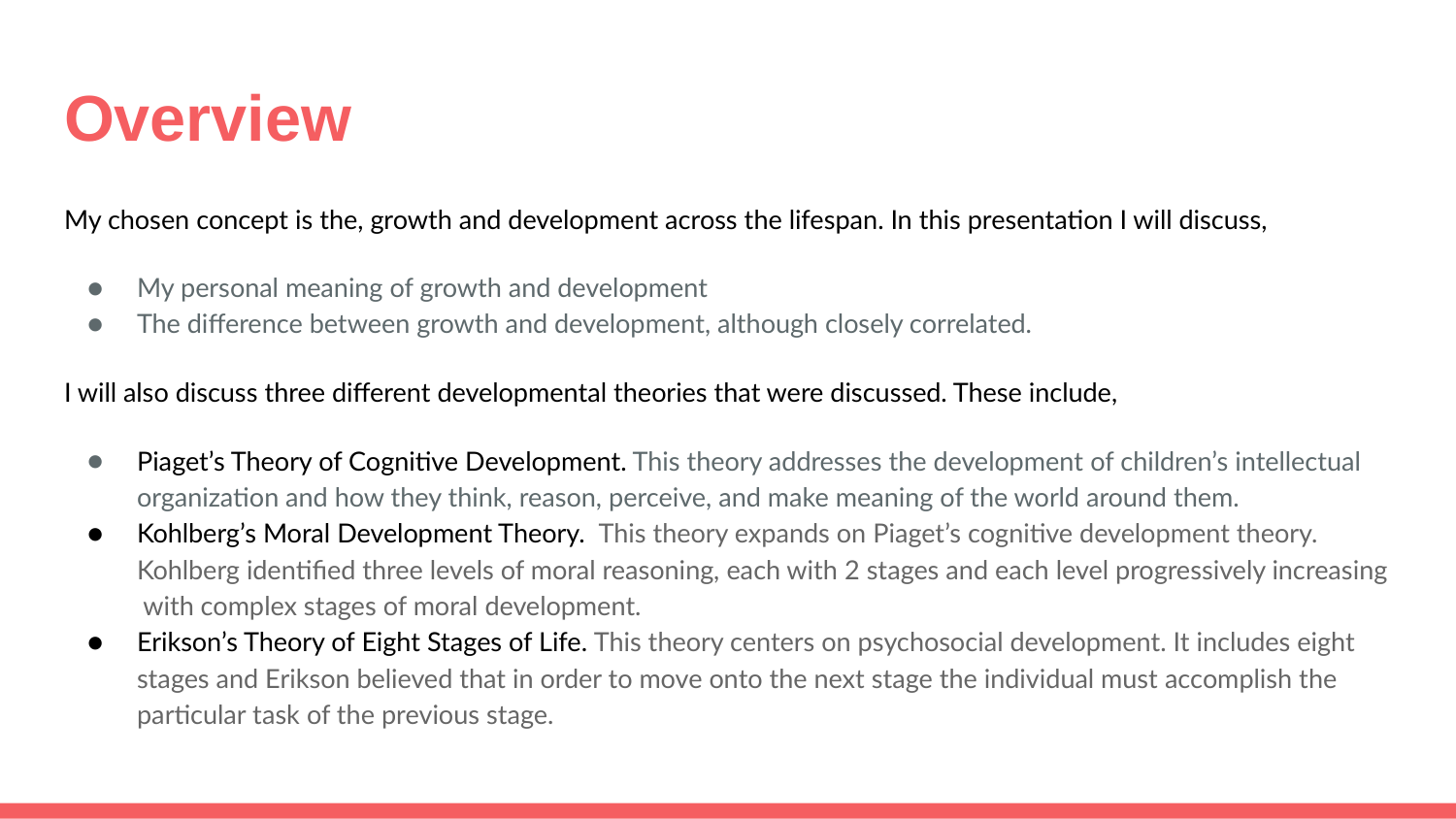

# Overview
My chosen concept is the, growth and development across the lifespan. In this presentation I will discuss,
My personal meaning of growth and development
The difference between growth and development, although closely correlated.
I will also discuss three different developmental theories that were discussed. These include,
Piaget’s Theory of Cognitive Development. This theory addresses the development of children’s intellectual organization and how they think, reason, perceive, and make meaning of the world around them.
Kohlberg’s Moral Development Theory.  This theory expands on Piaget’s cognitive development theory. Kohlberg identified three levels of moral reasoning, each with 2 stages and each level progressively increasing  with complex stages of moral development.
Erikson’s Theory of Eight Stages of Life. This theory centers on psychosocial development. It includes eight stages and Erikson believed that in order to move onto the next stage the individual must accomplish the particular task of the previous stage.